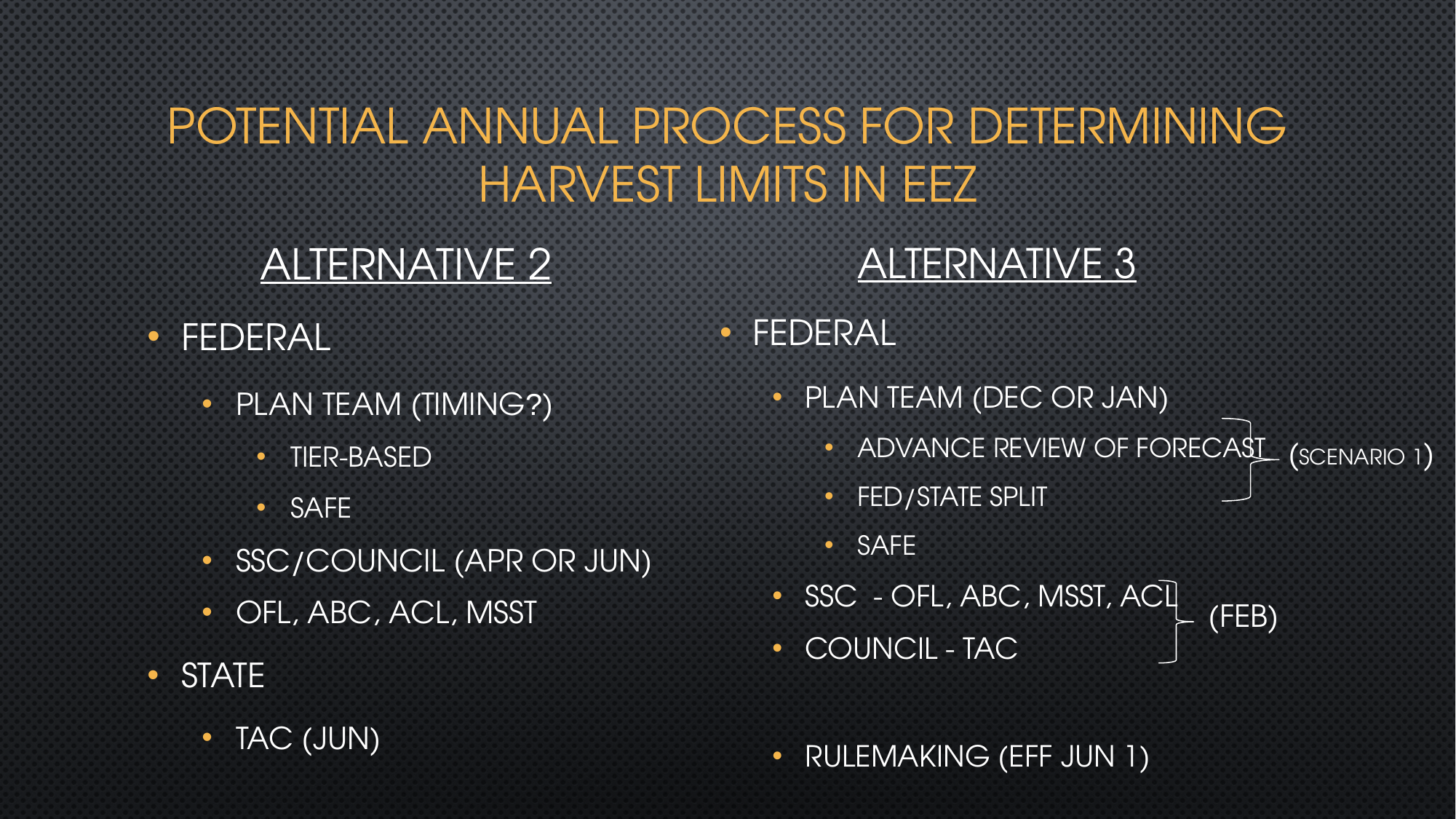

# Potential annual process for determining harvest limits in eez
Alternative 3
Federal
Plan team (dec or jan)
advance review of forecast
fed/state split
safe
ssc  - ofl, abc, msst, acl
council - tac

rulemaking (eff jun 1)
Alternative 2
Federal
Plan team (timing?)
tier-based
safe
ssc/council (apr or jun)
ofl, abc, acl, msst
State
tac (jun)

(scenario 1)

(feb)